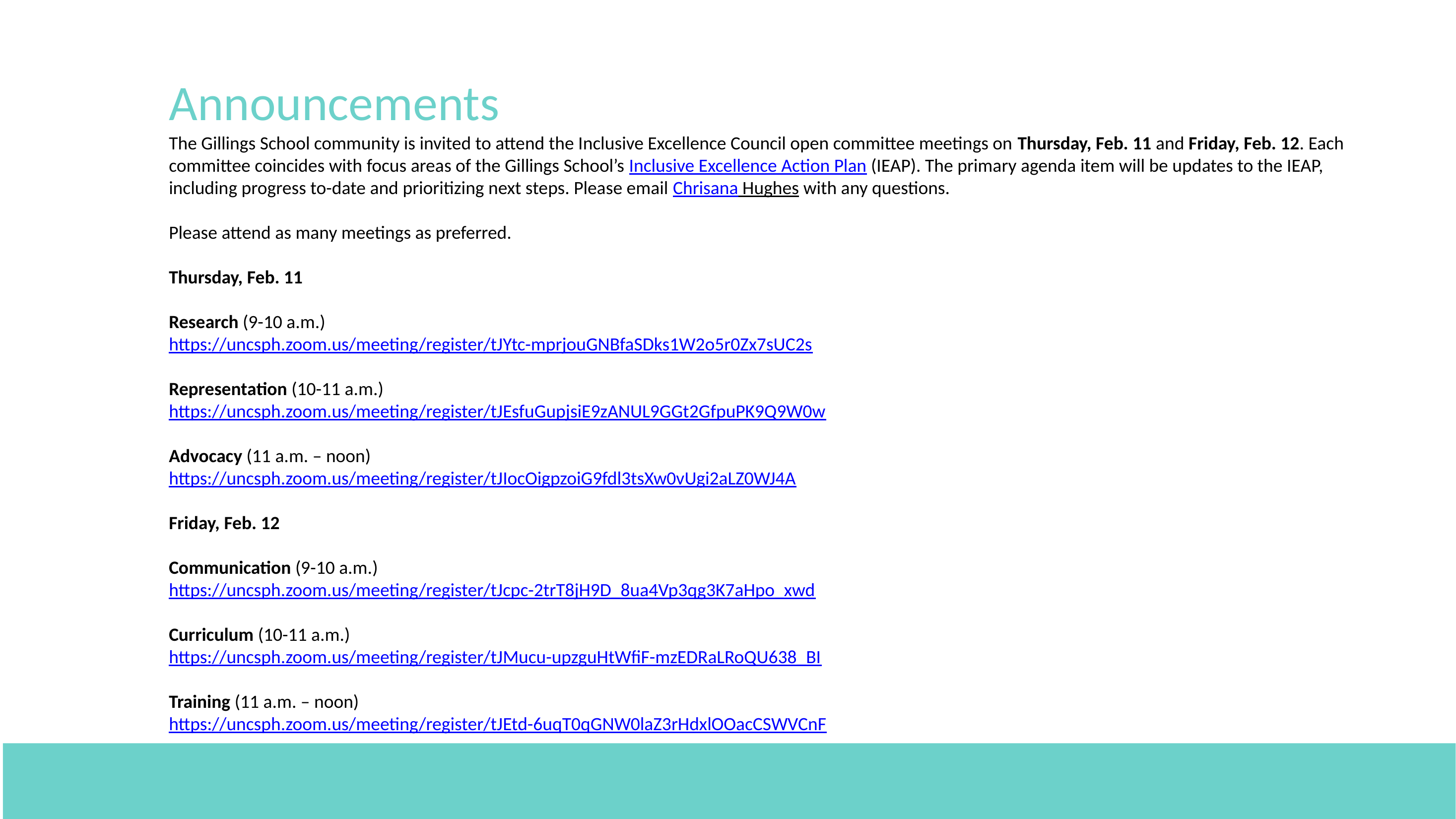

# Announcements
The Gillings School community is invited to attend the Inclusive Excellence Council open committee meetings on Thursday, Feb. 11 and Friday, Feb. 12. Each committee coincides with focus areas of the Gillings School’s Inclusive Excellence Action Plan (IEAP). The primary agenda item will be updates to the IEAP, including progress to-date and prioritizing next steps. Please email Chrisana Hughes with any questions.

Please attend as many meetings as preferred.

Thursday, Feb. 11

Research (9-10 a.m.)
https://uncsph.zoom.us/meeting/register/tJYtc-mprjouGNBfaSDks1W2o5r0Zx7sUC2s

Representation (10-11 a.m.)
https://uncsph.zoom.us/meeting/register/tJEsfuGupjsiE9zANUL9GGt2GfpuPK9Q9W0w

Advocacy (11 a.m. – noon)
https://uncsph.zoom.us/meeting/register/tJIocOigpzoiG9fdl3tsXw0vUgi2aLZ0WJ4A

Friday, Feb. 12

Communication (9-10 a.m.)
https://uncsph.zoom.us/meeting/register/tJcpc-2trT8jH9D_8ua4Vp3qg3K7aHpo_xwd

Curriculum (10-11 a.m.)
https://uncsph.zoom.us/meeting/register/tJMucu-upzguHtWfiF-mzEDRaLRoQU638_BI

Training (11 a.m. – noon)
https://uncsph.zoom.us/meeting/register/tJEtd-6uqT0qGNW0laZ3rHdxlOOacCSWVCnF